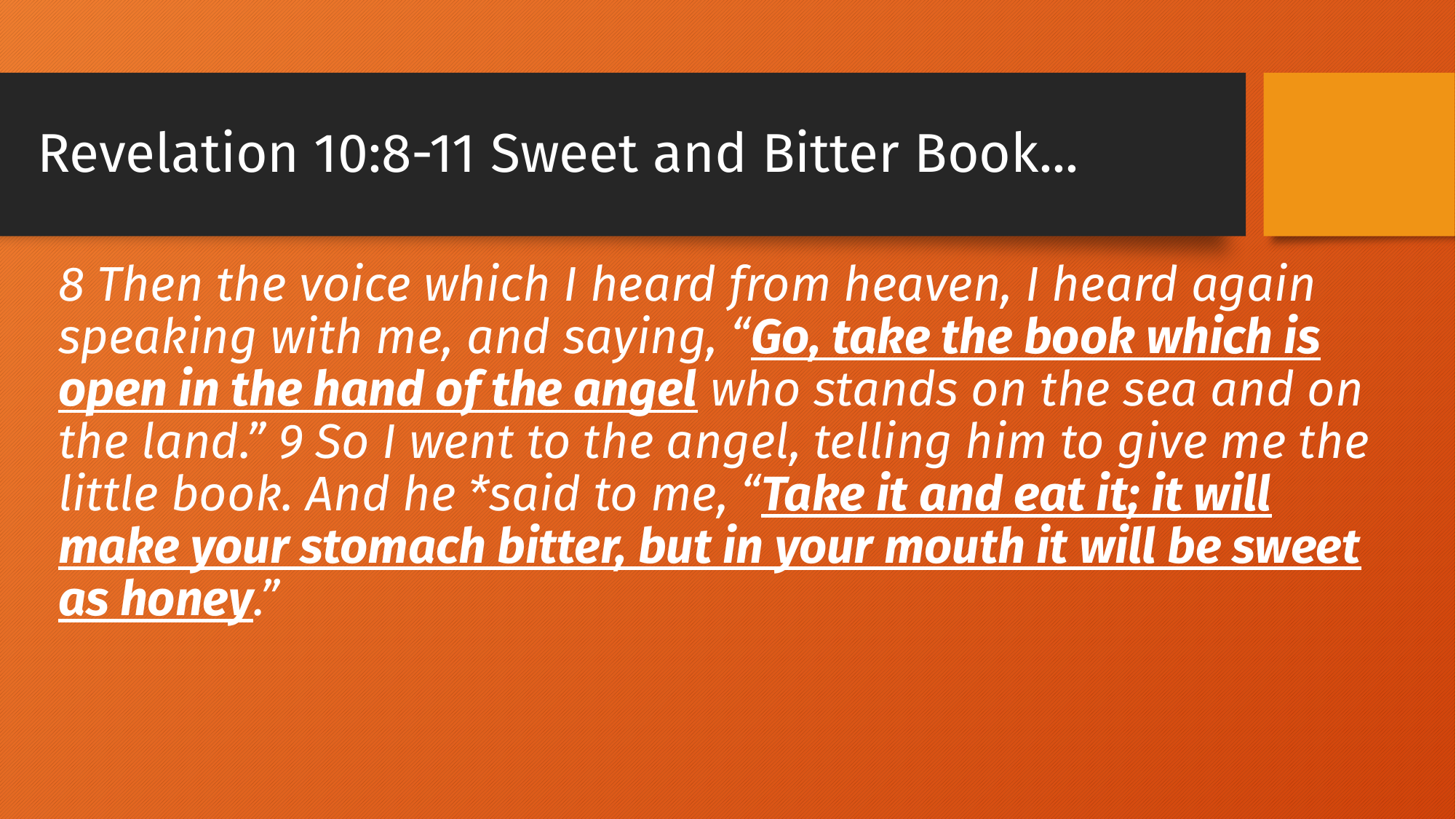

# Revelation 10:8-11 Sweet and Bitter Book...
8 Then the voice which I heard from heaven, I heard again speaking with me, and saying, “Go, take the book which is open in the hand of the angel who stands on the sea and on the land.” 9 So I went to the angel, telling him to give me the little book. And he *said to me, “Take it and eat it; it will make your stomach bitter, but in your mouth it will be sweet as honey.”